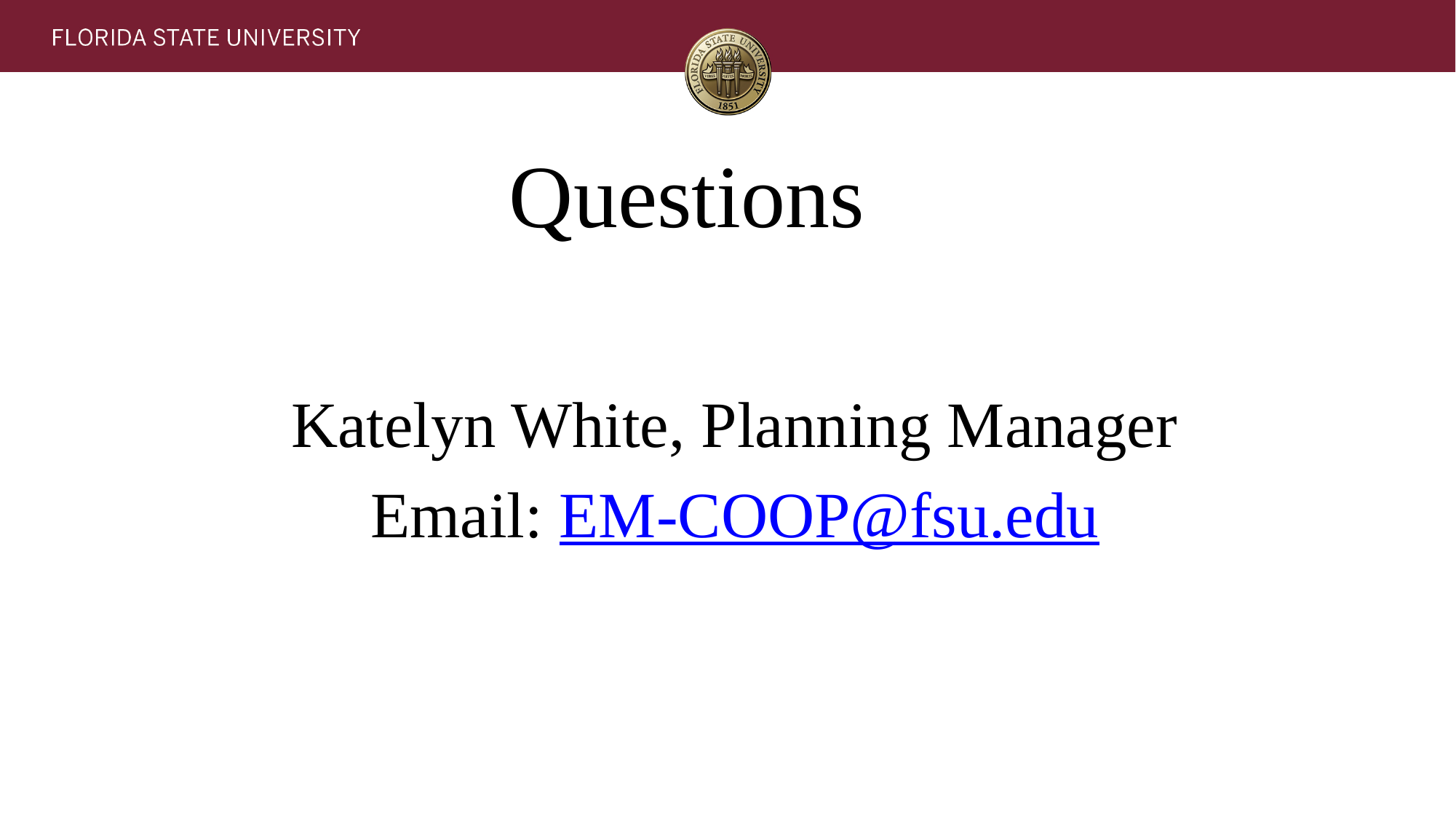

# Questions
Katelyn White, Planning Manager
Email: EM-COOP@fsu.edu